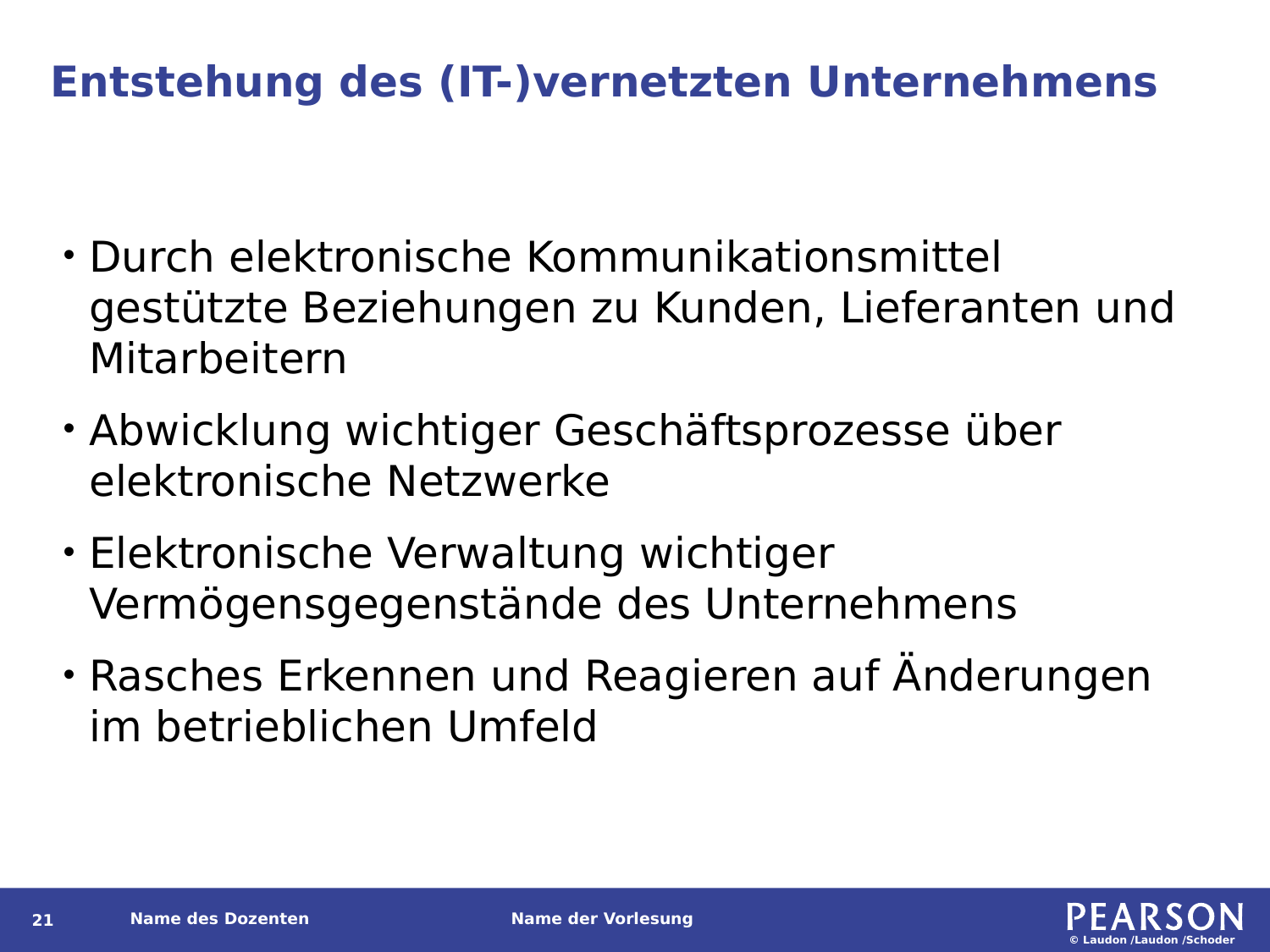

# Entstehung des (IT-)vernetzten Unternehmens

Durch elektronische Kommunikationsmittel gestützte Beziehungen zu Kunden, Lieferanten und Mitarbeitern
Abwicklung wichtiger Geschäftsprozesse über elektronische Netzwerke
Elektronische Verwaltung wichtiger Vermögensgegenstände des Unternehmens
Rasches Erkennen und Reagieren auf Änderungen im betrieblichen Umfeld

21